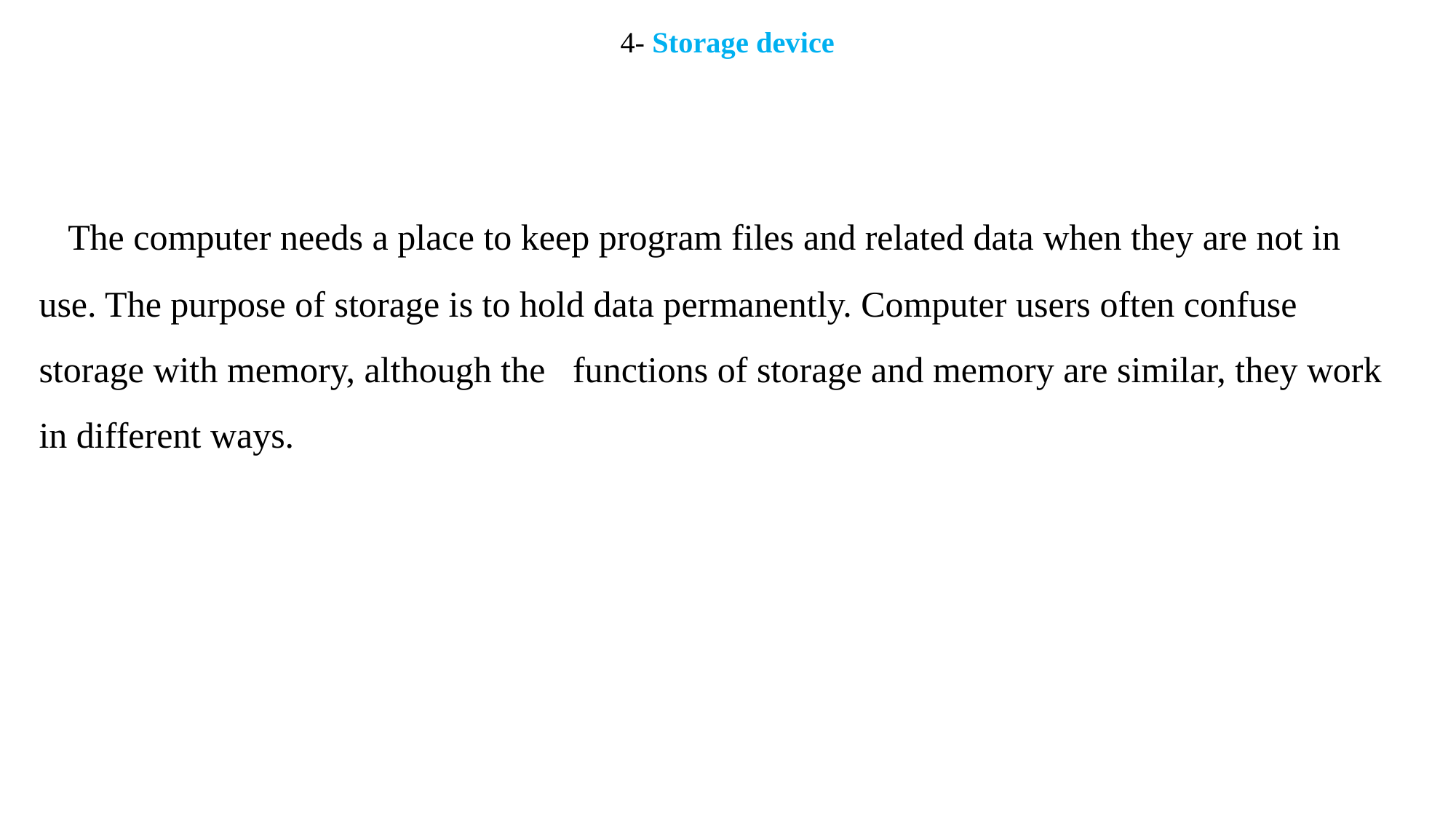

# 4- Storage device
   The computer needs a place to keep program files and related data when they are not in use. The purpose of storage is to hold data permanently. Computer users often confuse storage with memory, although the   functions of storage and memory are similar, they work in different ways.